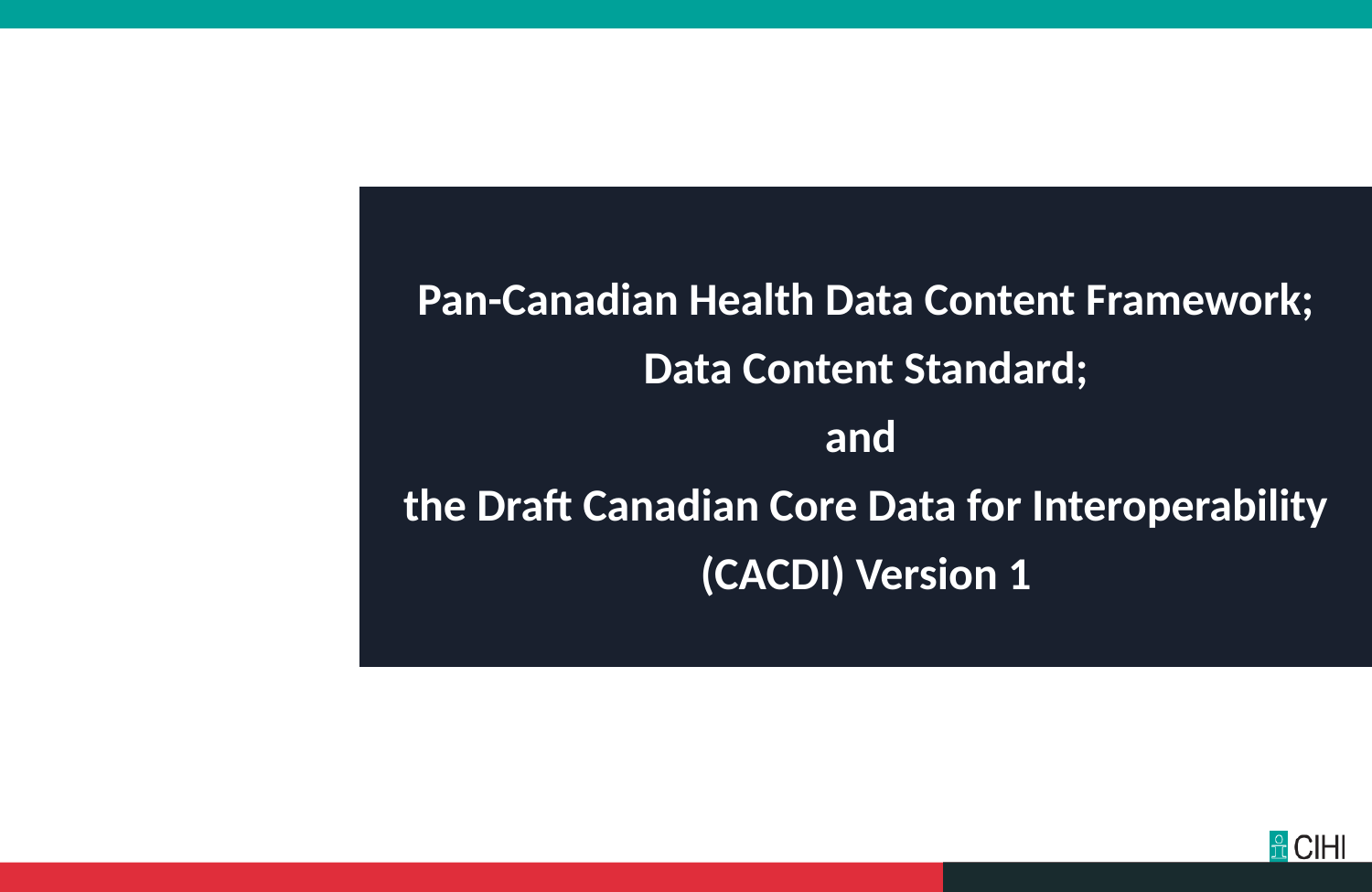

Pan-Canadian Health Data Content Framework;
Data Content Standard;
and
the Draft Canadian Core Data for Interoperability (CACDI) Version 1